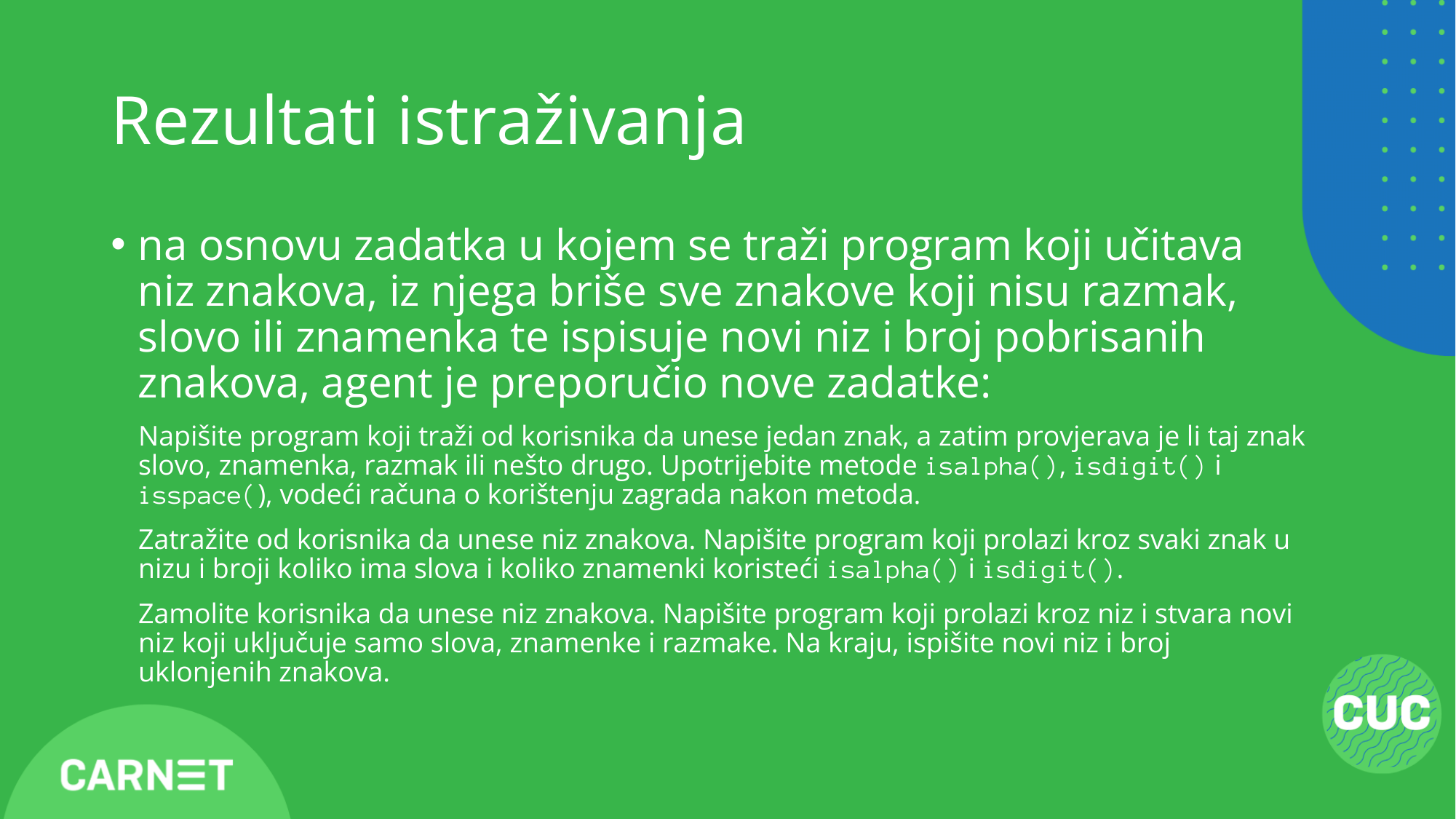

# Rezultati istraživanja
na osnovu zadatka u kojem se traži program koji učitava niz znakova, iz njega briše sve znakove koji nisu razmak, slovo ili znamenka te ispisuje novi niz i broj pobrisanih znakova, agent je preporučio nove zadatke:
Napišite program koji traži od korisnika da unese jedan znak, a zatim provjerava je li taj znak slovo, znamenka, razmak ili nešto drugo. Upotrijebite metode isalpha(), isdigit() i isspace(), vodeći računa o korištenju zagrada nakon metoda.
Zatražite od korisnika da unese niz znakova. Napišite program koji prolazi kroz svaki znak u nizu i broji koliko ima slova i koliko znamenki koristeći isalpha() i isdigit().
Zamolite korisnika da unese niz znakova. Napišite program koji prolazi kroz niz i stvara novi niz koji uključuje samo slova, znamenke i razmake. Na kraju, ispišite novi niz i broj uklonjenih znakova.